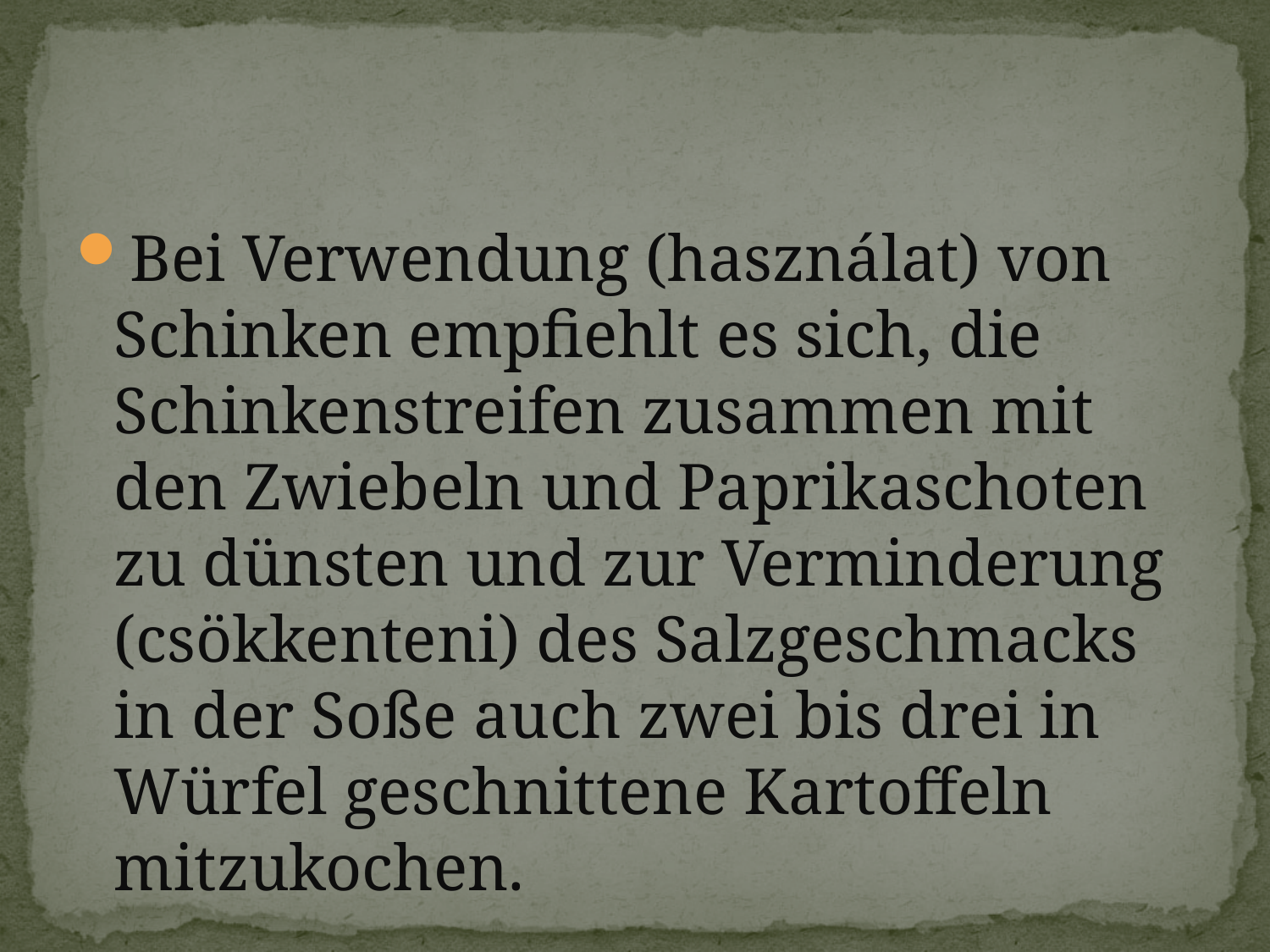

#
Bei Verwendung (használat) von Schinken empfiehlt es sich, die Schinkenstreifen zusammen mit den Zwiebeln und Paprikaschoten zu dünsten und zur Verminderung (csökkenteni) des Salzgeschmacks in der Soße auch zwei bis drei in Würfel geschnittene Kartoffeln mitzukochen.